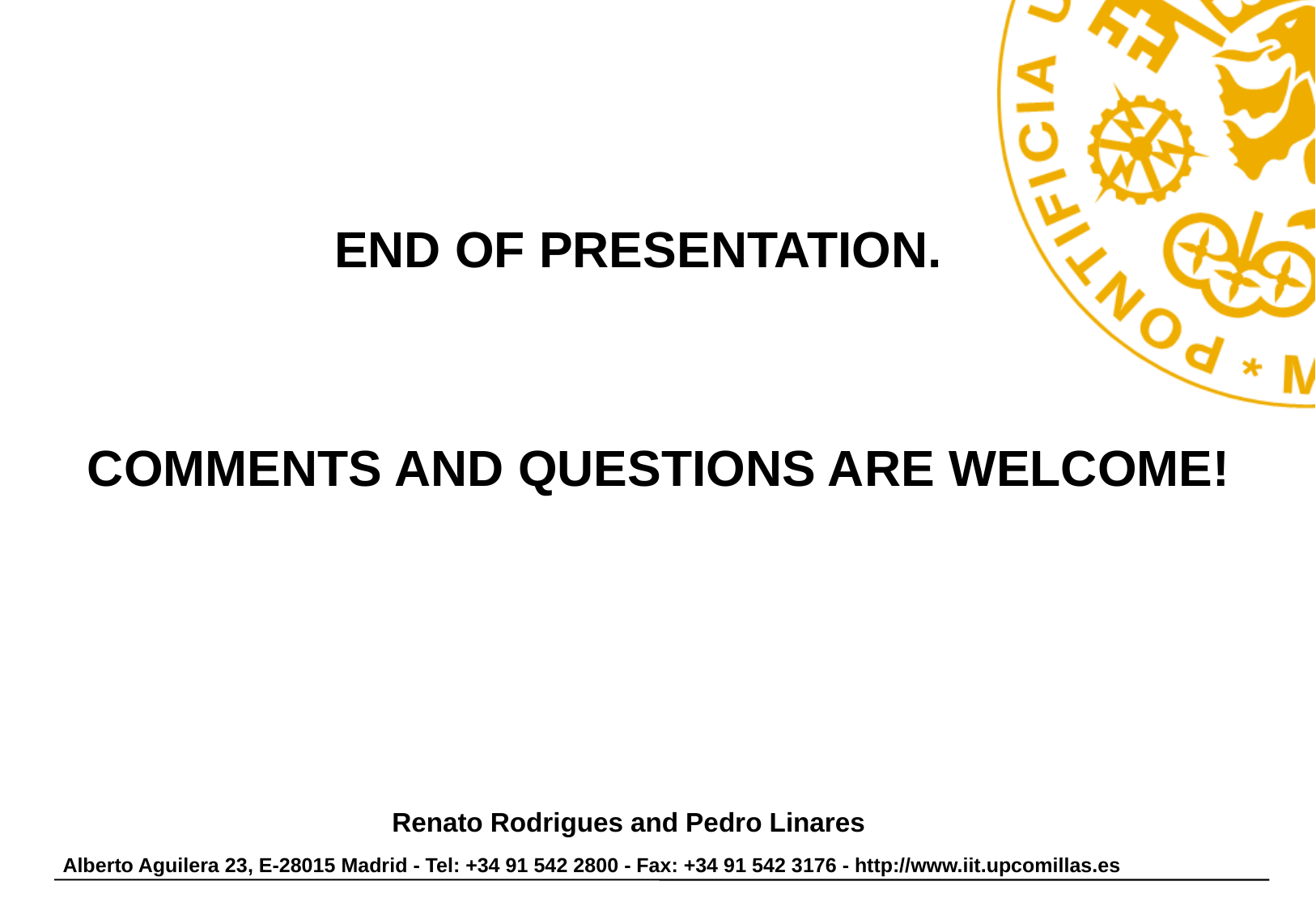

END OF PRESENTATION.
COMMENTS AND QUESTIONS ARE WELCOME!

Renato Rodrigues and Pedro Linares